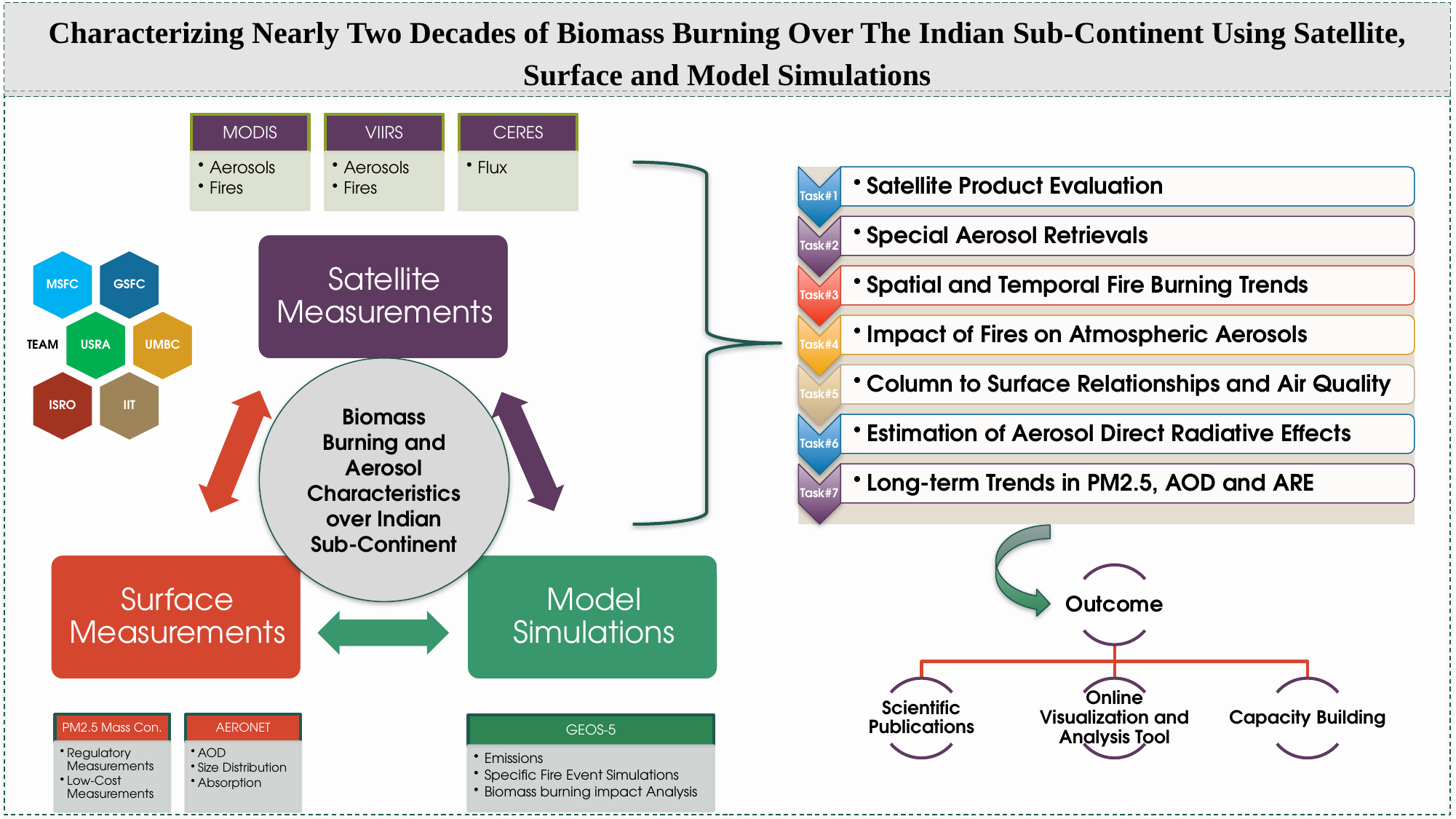

Characterizing Nearly Two Decades of Biomass Burning Over The Indian Sub-Continent Using Satellite, Surface and Model Simulations

MODIS
 Aerosols
 Fires
VIIRS
 Aerosols
 Fires
CERES
 Flux

Task#1
Satellite Product Evaluation
Task#2
Special Aerosol Retrievals
Task#3
Spatial and Temporal Fire Burning Trends
Task#4
Impact of Fires on Atmospheric Aerosols
Task#5
Column to Surface Relationships and Air Quality
Task#6
Estimation of Aerosol Direct Radiative Effects
Task#7
Long-term Trends in PM2.5, AOD and ARE
Satellite Measurements

Model Simulations

Surface Measurements

GSFC
MSFC
USRA
TEAM
UMBC
IIT
ISRO
Biomass Burning and Aerosol Characteristics over Indian Sub-Continent

Outcome
Scientific Publications
Online Visualization and Analysis Tool
Capacity Building
PM2.5 Mass Con.
Regulatory Measurements
Low-Cost Measurements
AERONET
AOD
Size Distribution
Absorption
GEOS-5
 Emissions
 Specific Fire Event Simulations
 Biomass burning impact Analysis